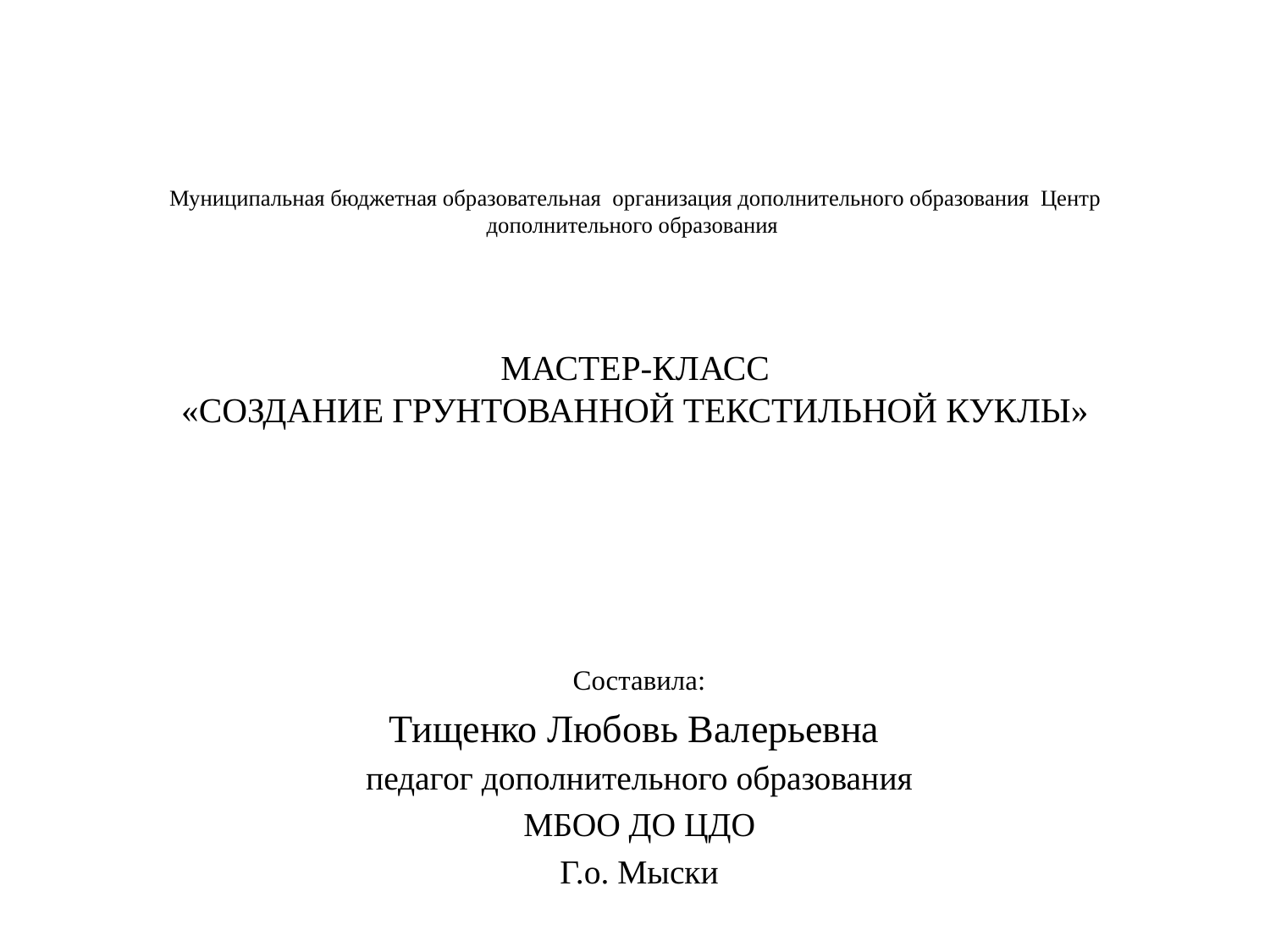

# Муниципальная бюджетная образовательная  организация дополнительного образования  Центр дополнительного образования МАСТЕР-КЛАСС «СОЗДАНИЕ ГРУНТОВАННОЙ ТЕКСТИЛЬНОЙ КУКЛЫ»
Составила:
Тищенко Любовь Валерьевна
педагог дополнительного образования
МБОО ДО ЦДО
Г.о. Мыски